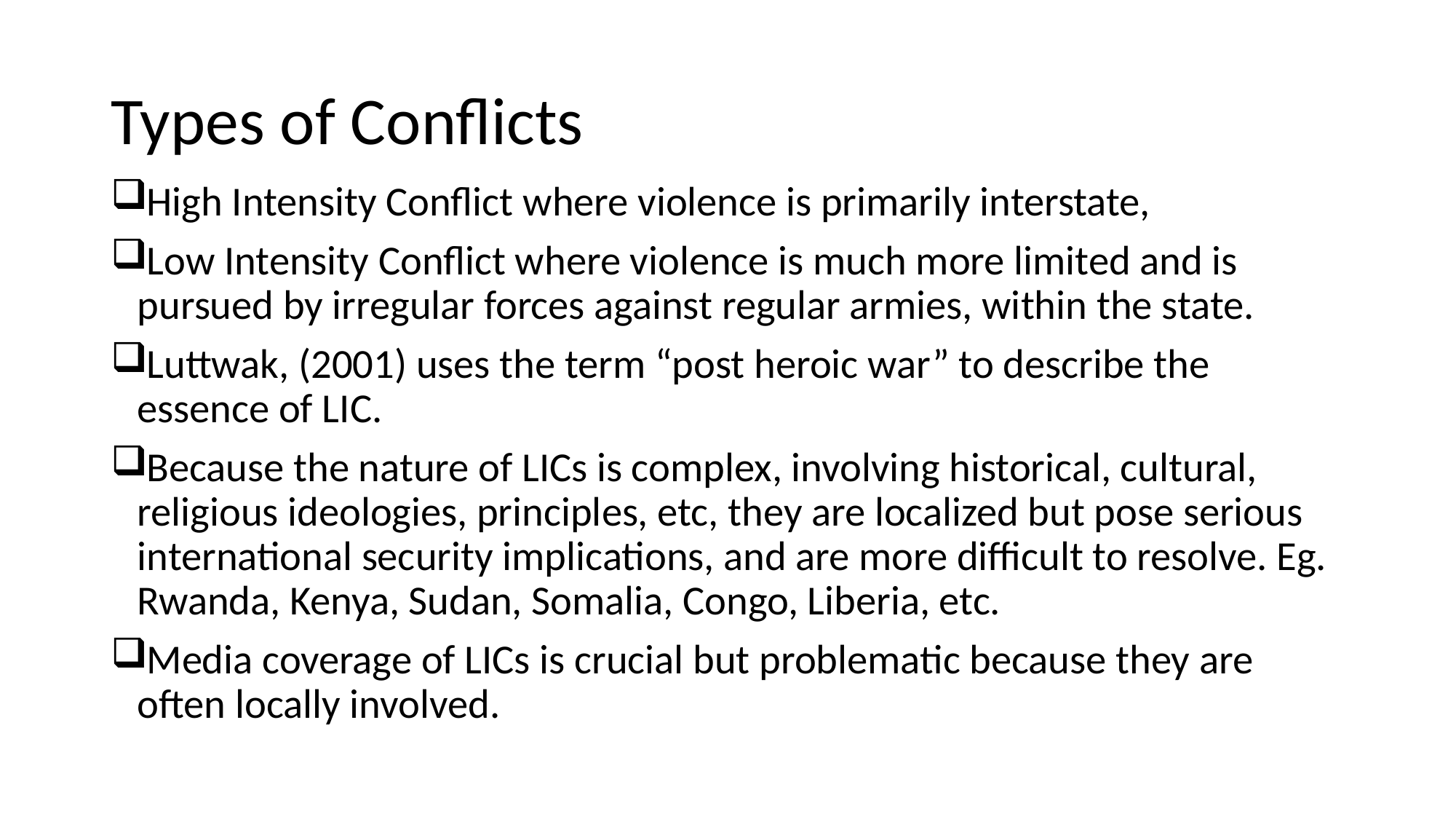

# Types of Conflicts
High Intensity Conflict where violence is primarily interstate,
Low Intensity Conflict where violence is much more limited and is pursued by irregular forces against regular armies, within the state.
Luttwak, (2001) uses the term “post heroic war” to describe the essence of LIC.
Because the nature of LICs is complex, involving historical, cultural, religious ideologies, principles, etc, they are localized but pose serious international security implications, and are more difficult to resolve. Eg. Rwanda, Kenya, Sudan, Somalia, Congo, Liberia, etc.
Media coverage of LICs is crucial but problematic because they are often locally involved.